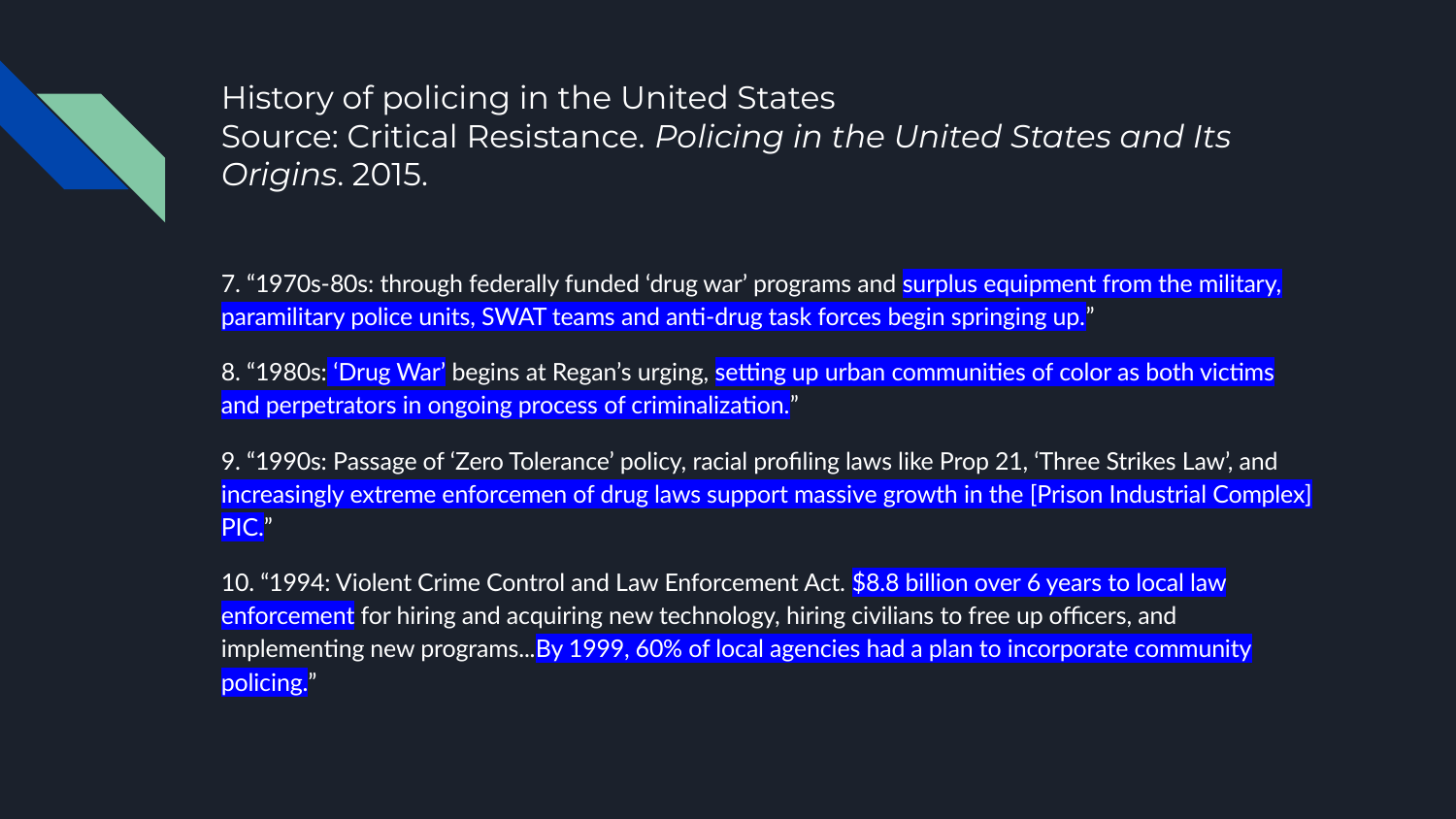

# History of policing in the United States
Source: Critical Resistance. Policing in the United States and Its Origins. 2015.

7. “1970s-80s: through federally funded ‘drug war’ programs and surplus equipment from the military, paramilitary police units, SWAT teams and anti-drug task forces begin springing up.”
8. “1980s: ‘Drug War’ begins at Regan’s urging, setting up urban communities of color as both victims and perpetrators in ongoing process of criminalization.”
9. “1990s: Passage of ‘Zero Tolerance’ policy, racial profiling laws like Prop 21, ‘Three Strikes Law’, and increasingly extreme enforcemen of drug laws support massive growth in the [Prison Industrial Complex] PIC.”
10. “1994: Violent Crime Control and Law Enforcement Act. $8.8 billion over 6 years to local law enforcement for hiring and acquiring new technology, hiring civilians to free up officers, and implementing new programs...By 1999, 60% of local agencies had a plan to incorporate community policing.”